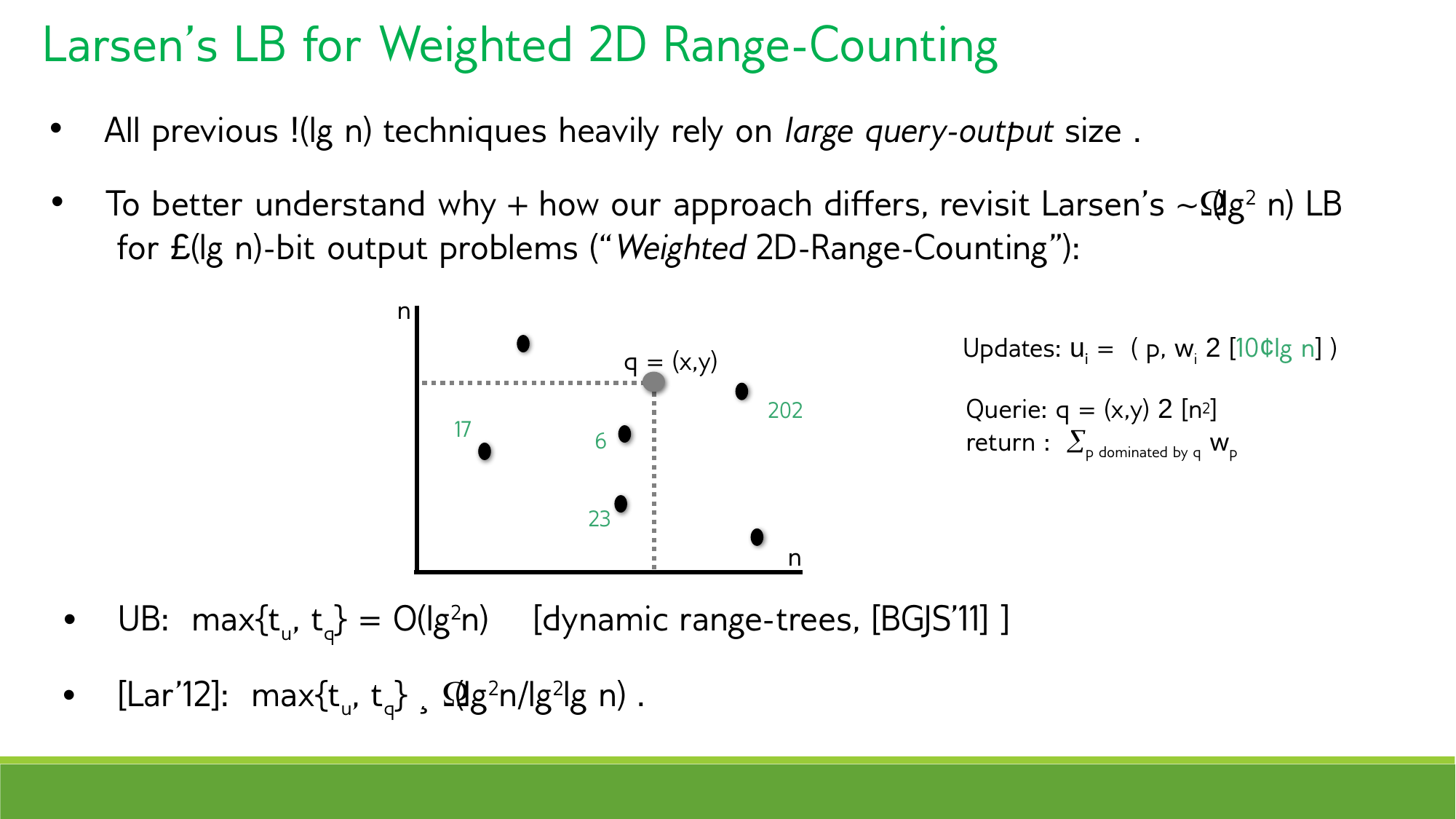

Larsen’s LB for Weighted 2D Range-Counting
All previous !(lg n) techniques heavily rely on large query-output size .
To better understand why + how our approach differs, revisit Larsen’s ~Ω(lg2 n) LB
      for £(lg n)-bit output problems (“Weighted 2D-Range-Counting”):

n

n
Updates: ui =  ( p, wi 2 [10¢lg n] )
q = (x,y)

Querie: q = (x,y) 2 [n2]
return :  ∑p dominated by q wp
202
17
6
23
UB:  max{tu, tq} = O(lg2n)    [dynamic range-trees, [BGJS’11] ]
[Lar’12]:  max{tu, tq} ¸ Ω(lg2n/lg2lg n) .